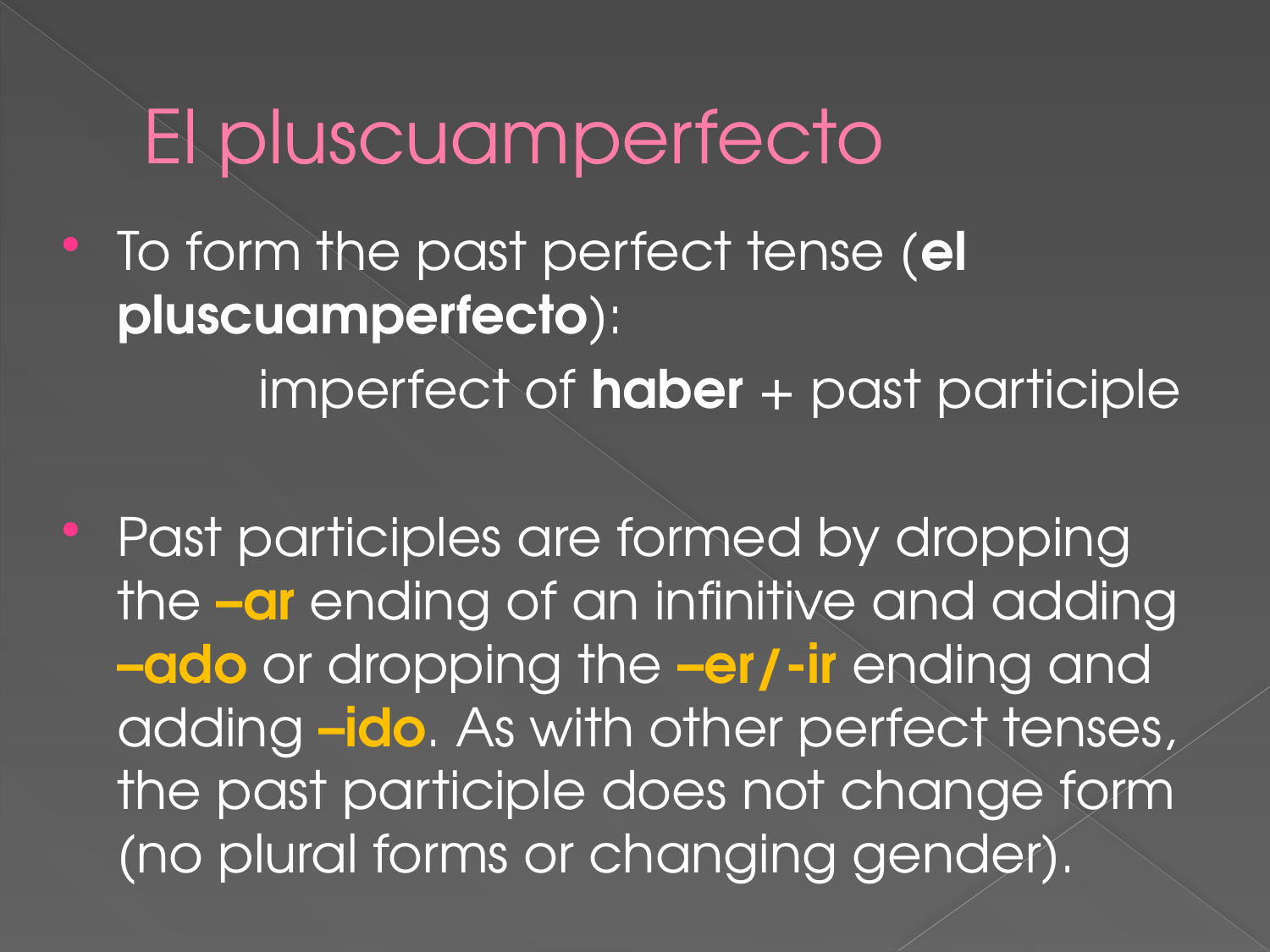

# El pluscuamperfecto
To form the past perfect tense (el pluscuamperfecto):
		 imperfect of haber + past participle

Past participles are formed by dropping the –ar ending of an infinitive and adding –ado or dropping the –er/-ir ending and adding –ido. As with other perfect tenses, the past participle does not change form (no plural forms or changing gender).